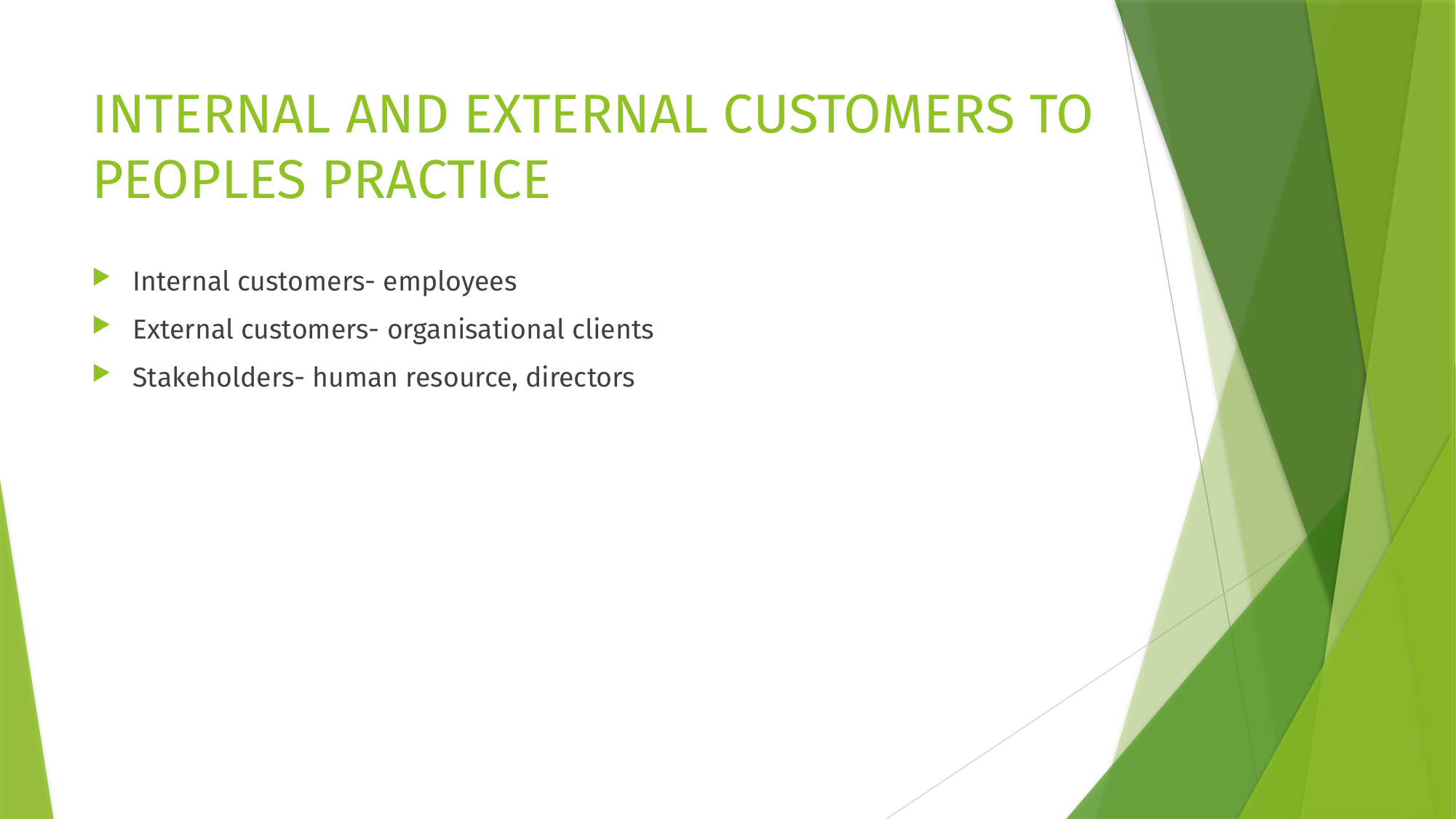

# INTERNAL AND EXTERNAL CUSTOMERS TO PEOPLES PRACTICE
Internal customers- employees
External customers- organisational clients
Stakeholders- human resource, directors